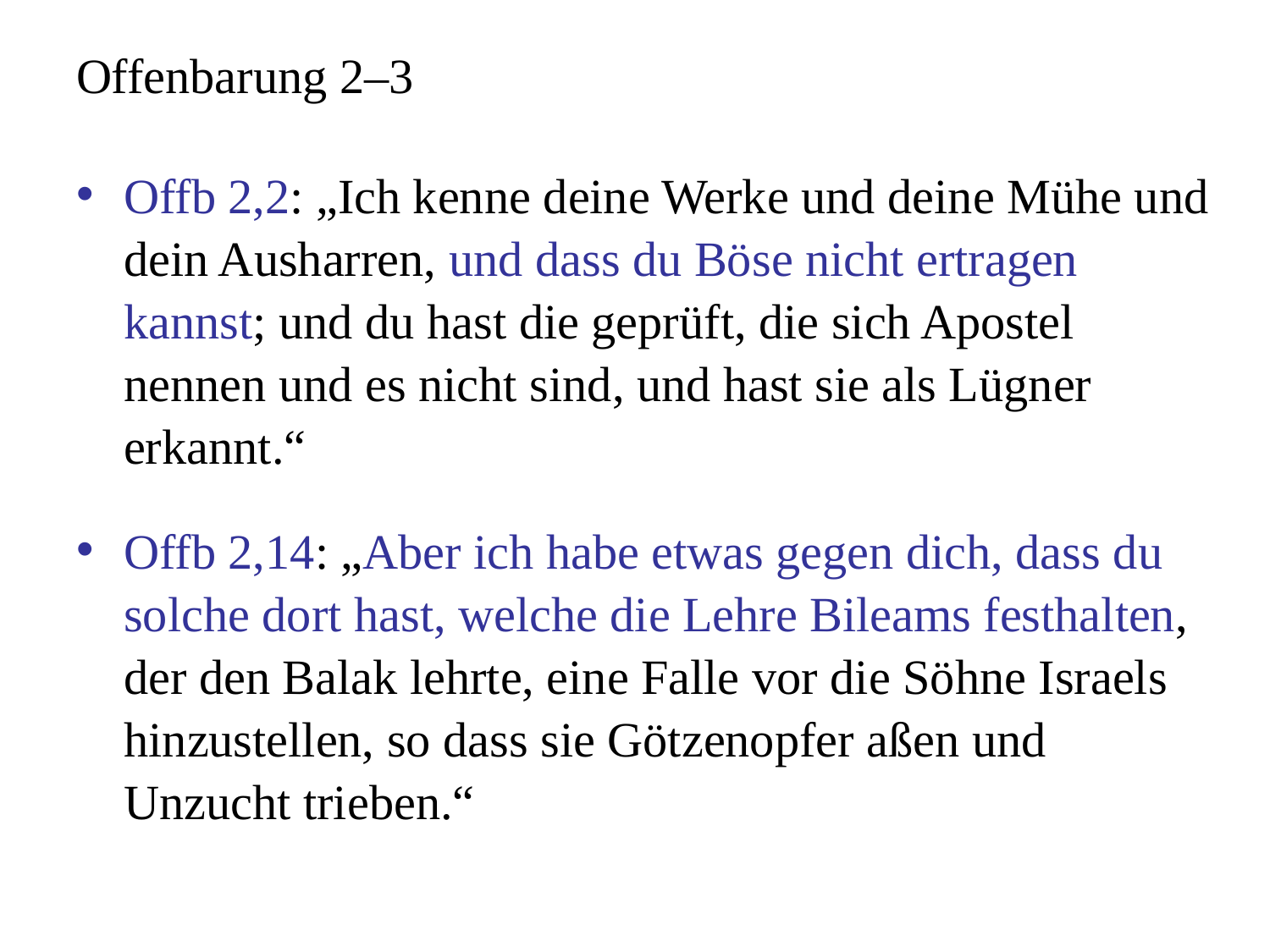

# Offenbarung 2–3
Offb 2,2: „Ich kenne deine Werke und deine Mühe und dein Ausharren, und dass du Böse nicht ertragen kannst; und du hast die geprüft, die sich Apostel nennen und es nicht sind, und hast sie als Lügner erkannt.“
Offb 2,14: „Aber ich habe etwas gegen dich, dass du solche dort hast, welche die Lehre Bileams festhalten, der den Balak lehrte, eine Falle vor die Söhne Israels hinzustellen, so dass sie Götzenopfer aßen und Unzucht trieben.“